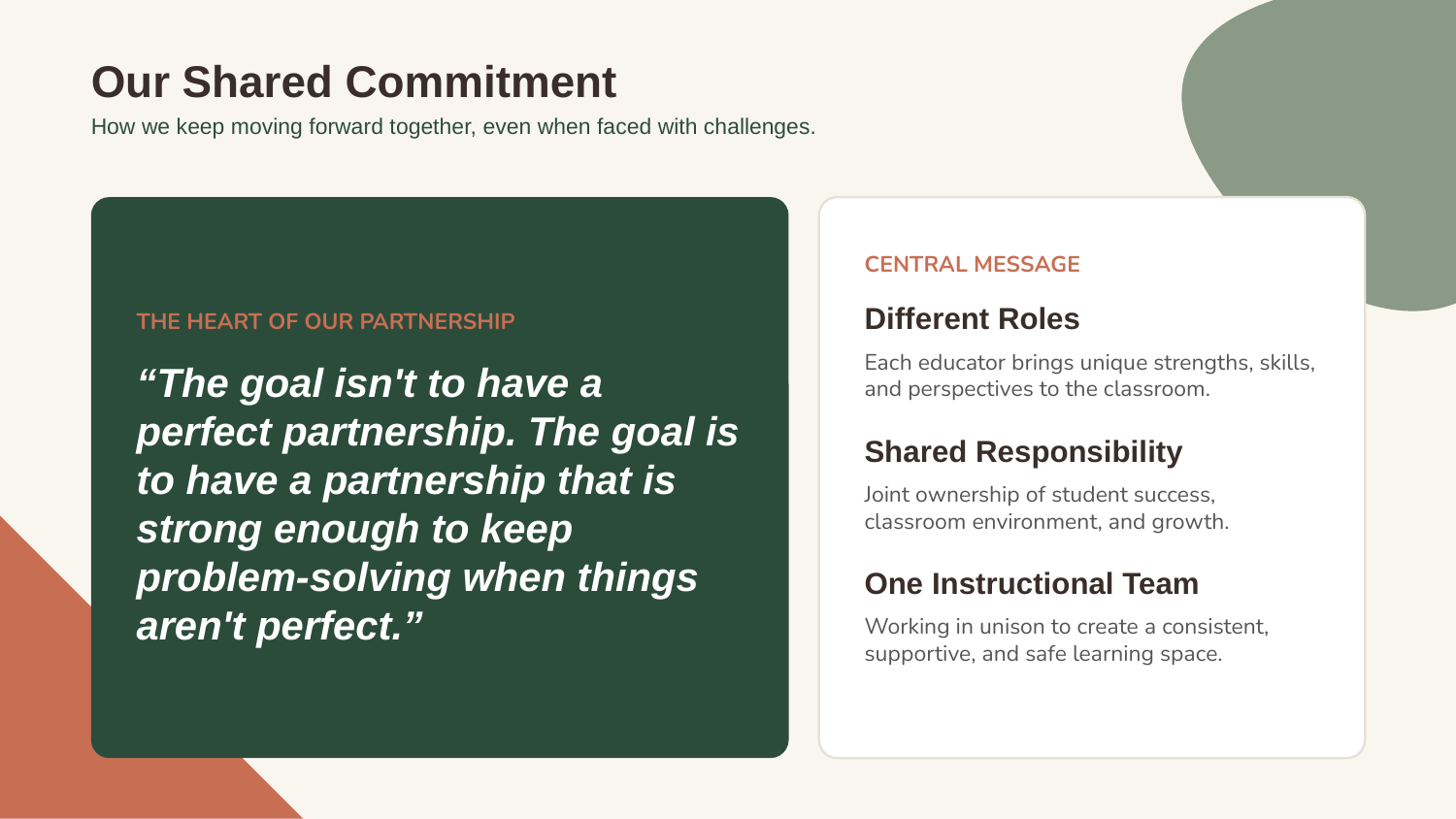

Our Shared Commitment
How we keep moving forward together, even when faced with challenges.

THE HEART OF OUR PARTNERSHIP
“The goal isn't to have a perfect partnership. The goal is to have a partnership that is strong enough to keep problem-solving when things aren't perfect.”

CENTRAL MESSAGE
Different Roles
Each educator brings unique strengths, skills, and perspectives to the classroom.
Shared Responsibility
Joint ownership of student success, classroom environment, and growth.
One Instructional Team
Working in unison to create a consistent, supportive, and safe learning space.